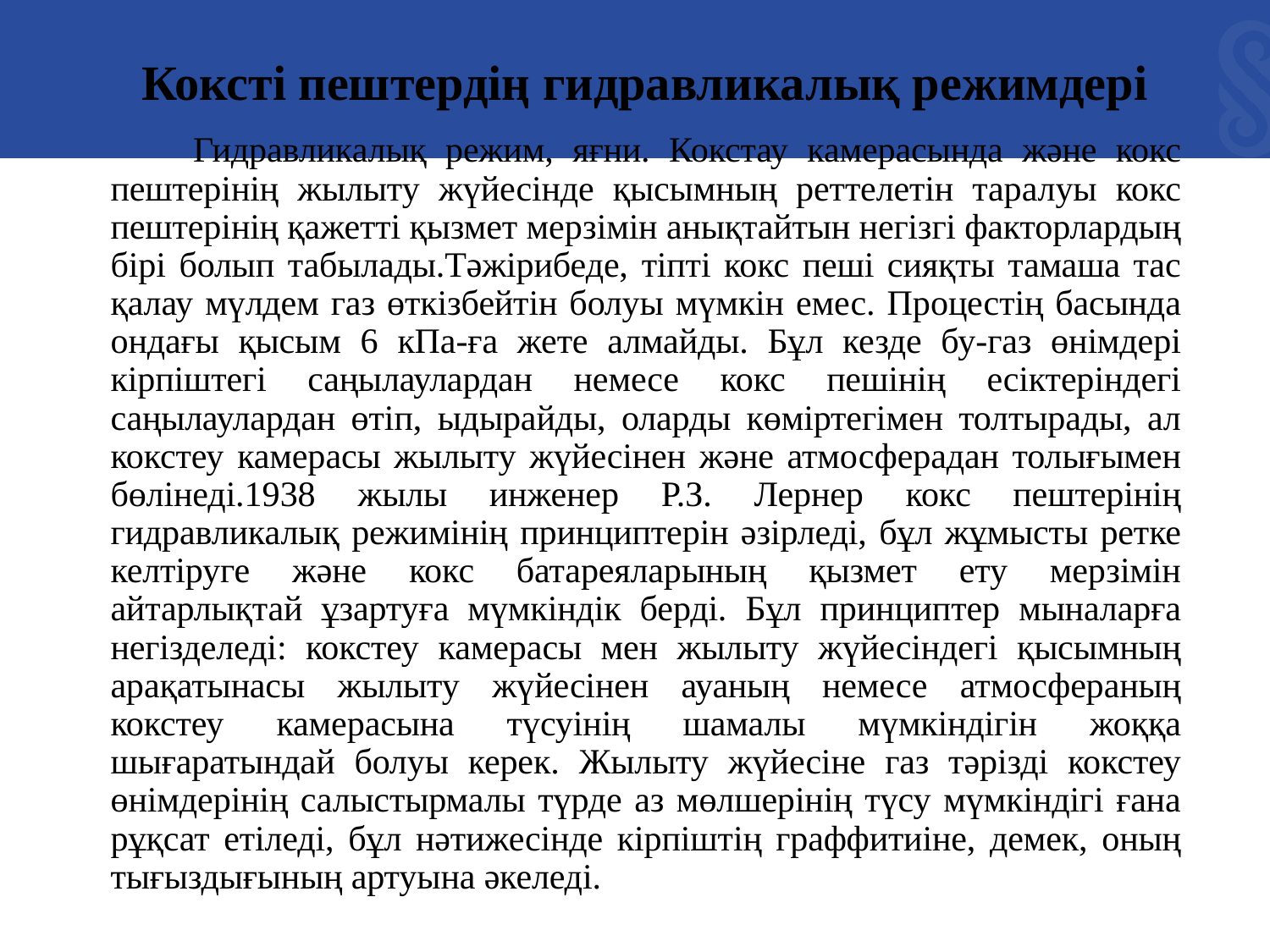

Коксті пештердің гидравликалық режимдері
	Гидравликалық режим, яғни. Кокстау камерасында және кокс пештерінің жылыту жүйесінде қысымның реттелетін таралуы кокс пештерінің қажетті қызмет мерзімін анықтайтын негізгі факторлардың бірі болып табылады.Тәжірибеде, тіпті кокс пеші сияқты тамаша тас қалау мүлдем газ өткізбейтін болуы мүмкін емес. Процестің басында ондағы қысым 6 кПа-ға жете алмайды. Бұл кезде бу-газ өнімдері кірпіштегі саңылаулардан немесе кокс пешінің есіктеріндегі саңылаулардан өтіп, ыдырайды, оларды көміртегімен толтырады, ал кокстеу камерасы жылыту жүйесінен және атмосферадан толығымен бөлінеді.1938 жылы инженер Р.З. Лернер кокс пештерінің гидравликалық режимінің принциптерін әзірледі, бұл жұмысты ретке келтіруге және кокс батареяларының қызмет ету мерзімін айтарлықтай ұзартуға мүмкіндік берді. Бұл принциптер мыналарға негізделеді: кокстеу камерасы мен жылыту жүйесіндегі қысымның арақатынасы жылыту жүйесінен ауаның немесе атмосфераның кокстеу камерасына түсуінің шамалы мүмкіндігін жоққа шығаратындай болуы керек. Жылыту жүйесіне газ тәрізді кокстеу өнімдерінің салыстырмалы түрде аз мөлшерінің түсу мүмкіндігі ғана рұқсат етіледі, бұл нәтижесінде кірпіштің граффитиіне, демек, оның тығыздығының артуына әкеледі.